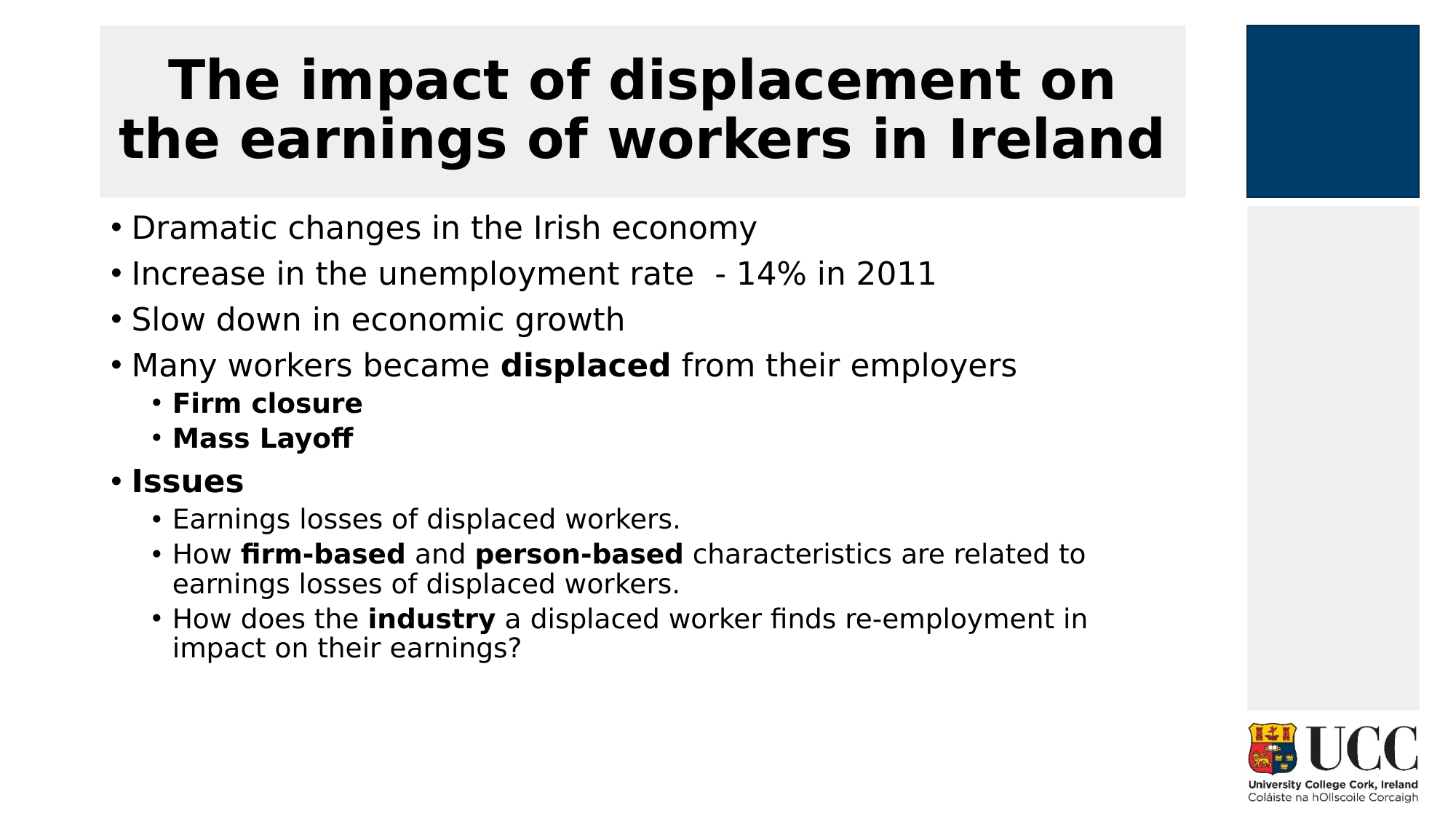

# The impact of displacement on the earnings of workers in Ireland
Dramatic changes in the Irish economy
Increase in the unemployment rate  - 14% in 2011
Slow down in economic growth
Many workers became displaced from their employers
Firm closure
Mass Layoff
Issues
Earnings losses of displaced workers.
How firm-based and person-based characteristics are related to earnings losses of displaced workers.
How does the industry a displaced worker finds re-employment in impact on their earnings?